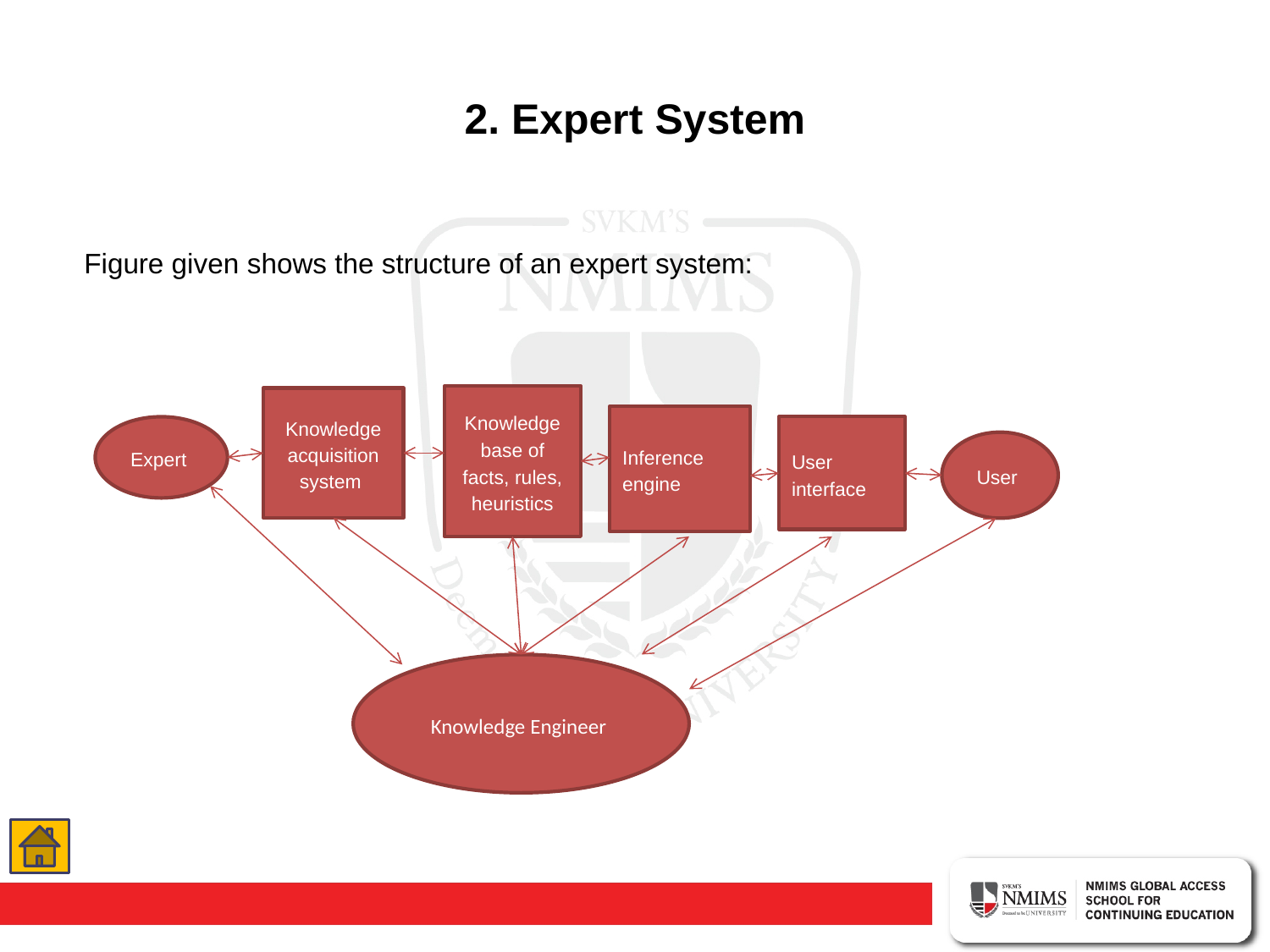

# 2. Expert System
 Figure given shows the structure of an expert system:

Knowledge base of facts, rules, heuristics
Knowledge acquisition system
Inference engine
Expert
User interface
User
Knowledge Engineer